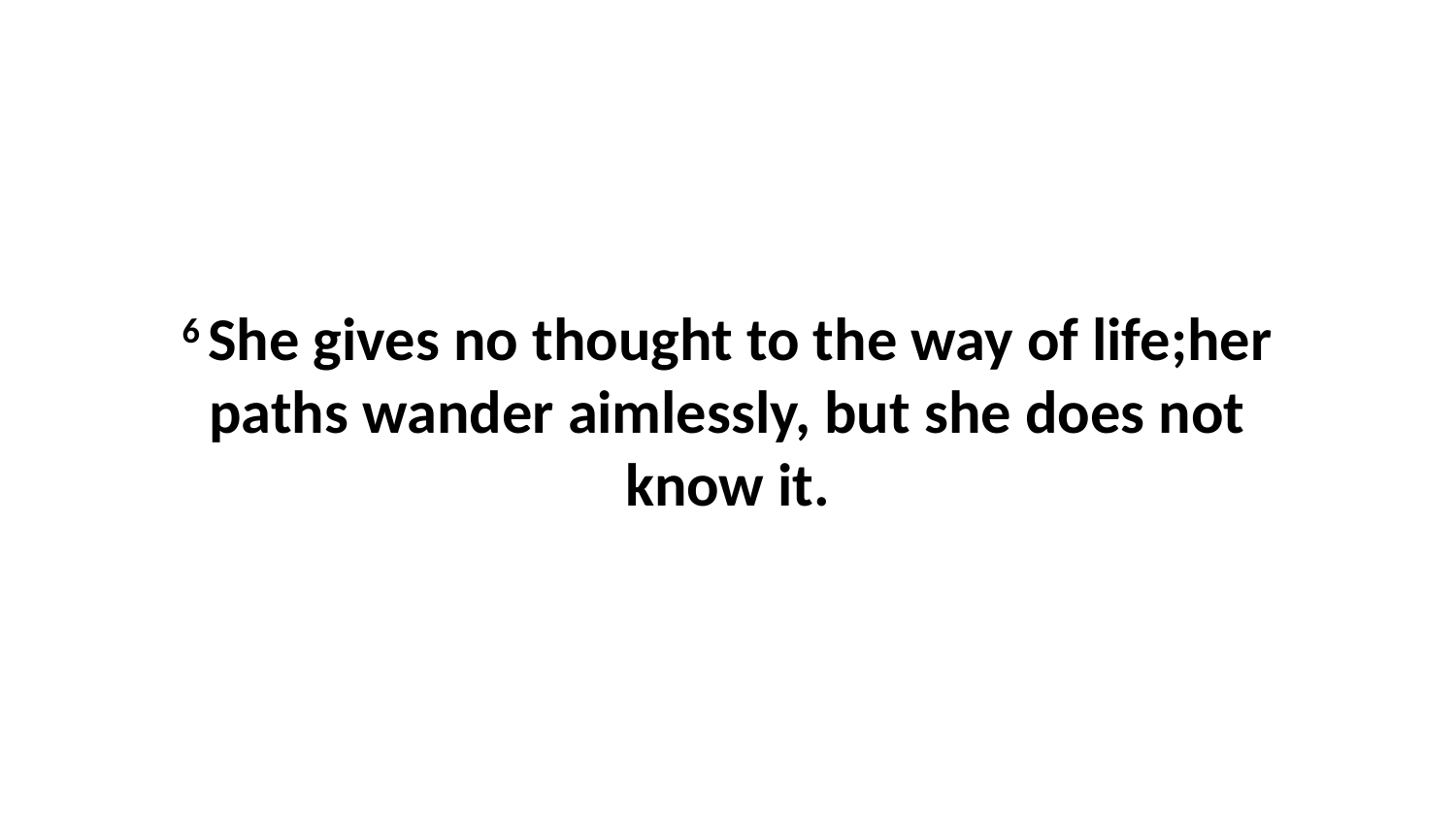

6 She gives no thought to the way of life;her paths wander aimlessly, but she does not know it.